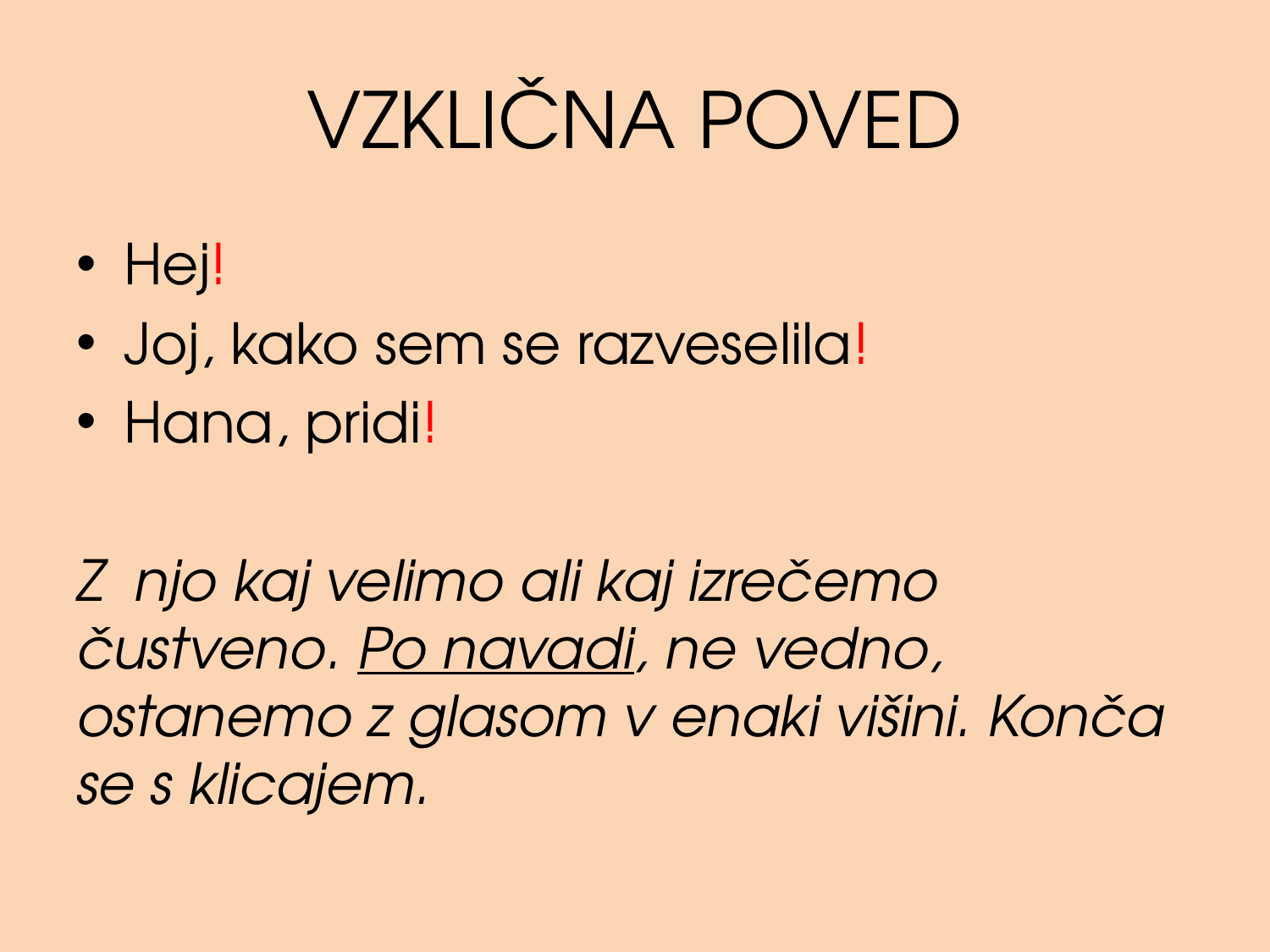

# VZKLIČNA POVED
Hej!
Joj, kako sem se razveselila!
Hana, pridi!

Z  njo kaj velimo ali kaj izrečemo čustveno. Po navadi, ne vedno, ostanemo z glasom v enaki višini. Konča se s klicajem.